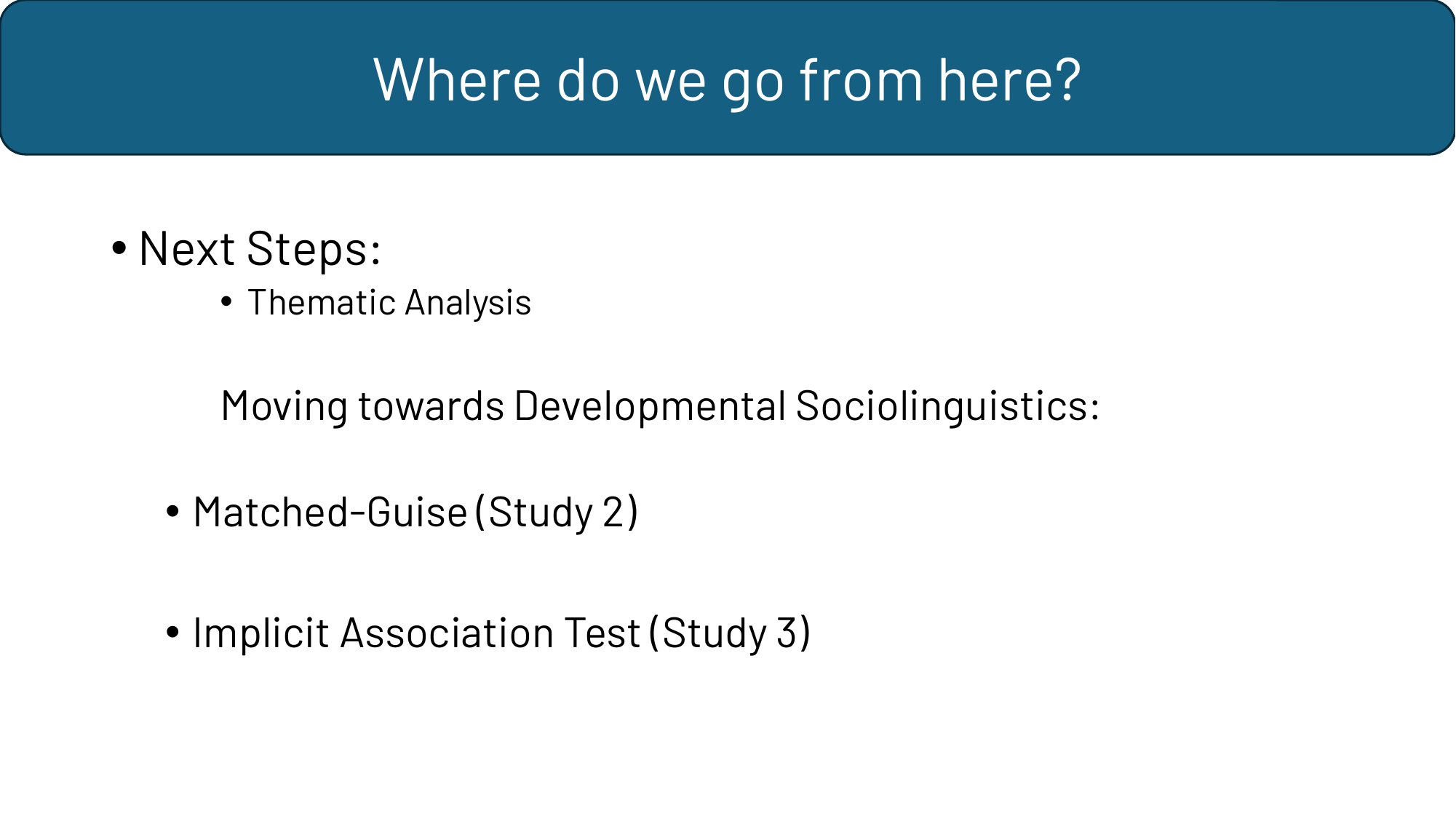

# Where do we go from here?
Next Steps:
Thematic Analysis

Moving towards Developmental Sociolinguistics:

Matched-Guise (Study 2)

Implicit Association Test (Study 3)